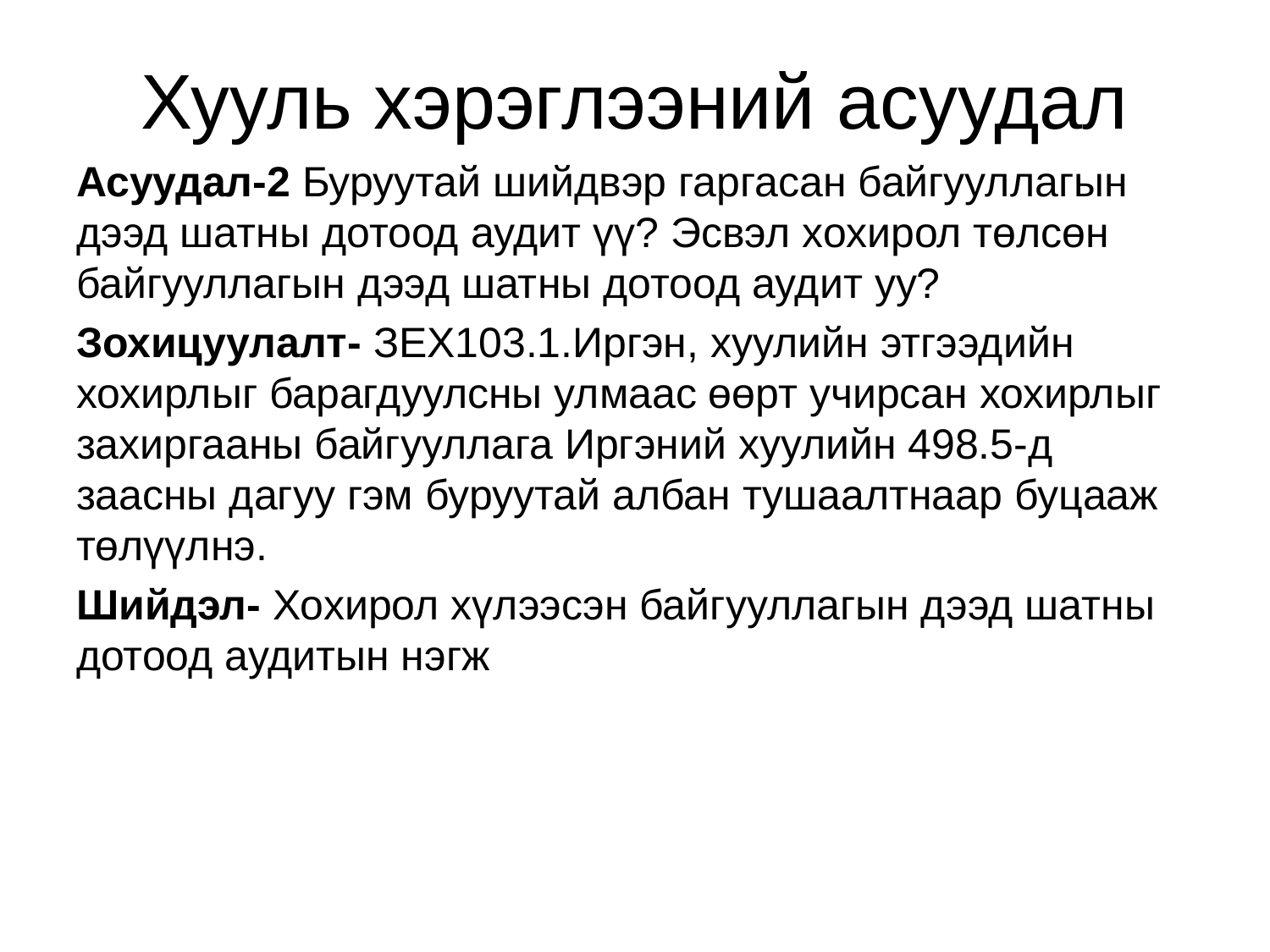

# Хууль хэрэглээний асуудал
Асуудал-2 Буруутай шийдвэр гаргасан байгууллагын дээд шатны дотоод аудит үү? Эсвэл хохирол төлсөн байгууллагын дээд шатны дотоод аудит уу?
Зохицуулалт- ЗЕХ103.1.Иргэн, хуулийн этгээдийн хохирлыг барагдуулсны улмаас өөрт учирсан хохирлыг захиргааны байгууллага Иргэний хуулийн 498.5-д заасны дагуу гэм буруутай албан тушаалтнаар буцааж төлүүлнэ.
Шийдэл- Хохирол хүлээсэн байгууллагын дээд шатны дотоод аудитын нэгж